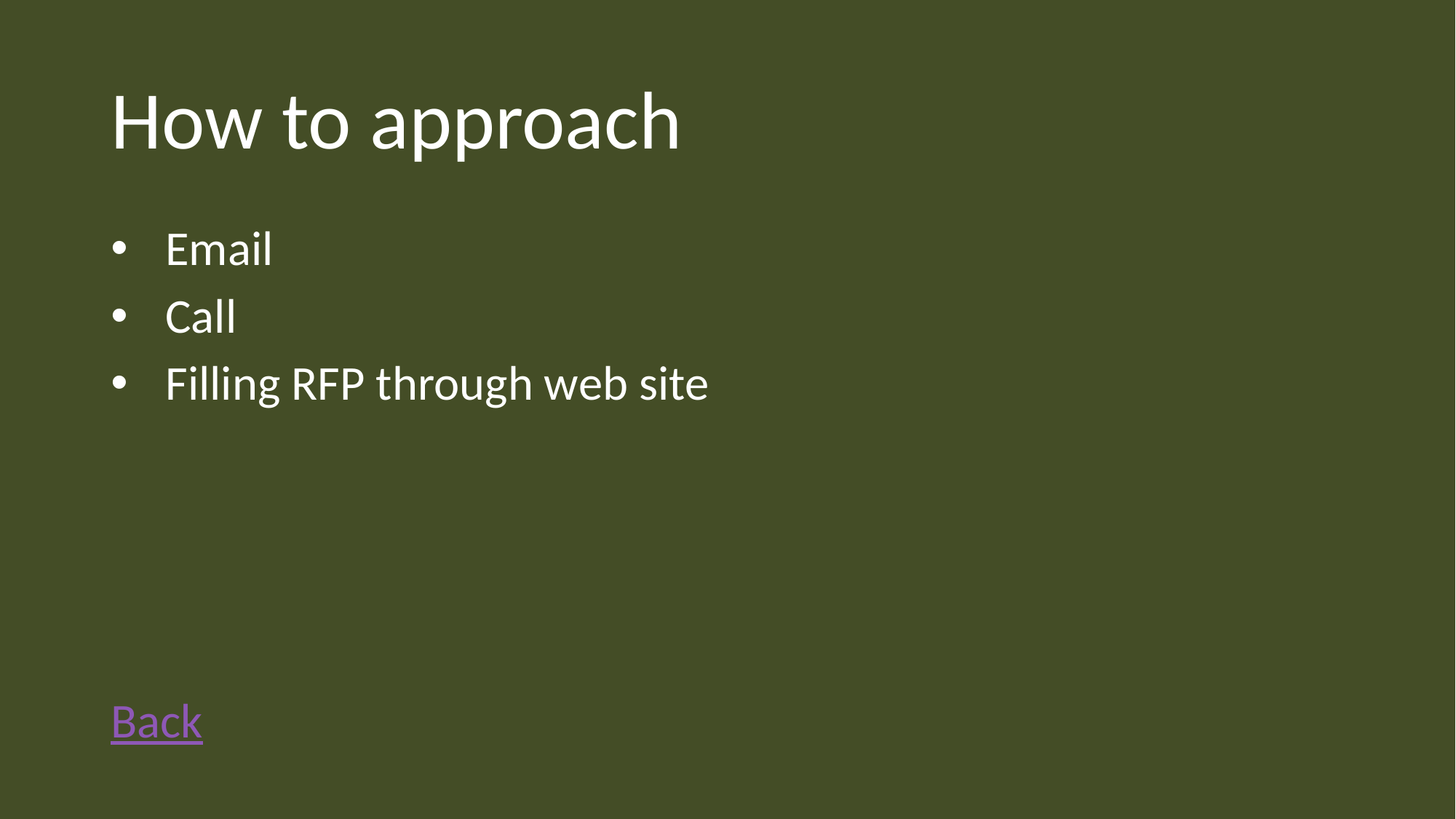

How to approach
Email
Call
Filling RFP through web site

Back